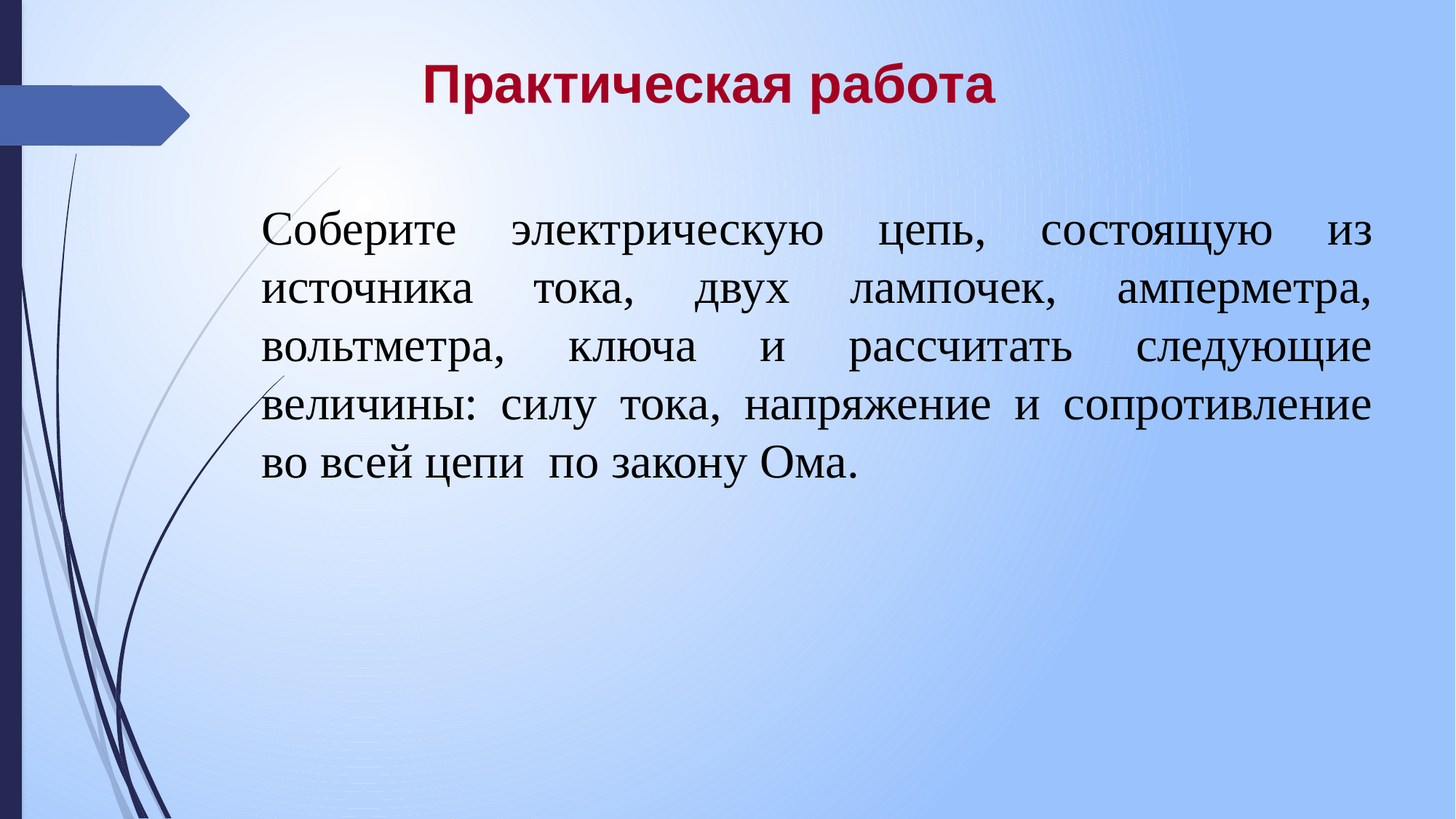

Практическая работа
Соберите электрическую цепь, состоящую из источника тока, двух лампочек, амперметра, вольтметра, ключа и рассчитать следующие величины: силу тока, напряжение и сопротивление во всей цепи  по закону Ома.